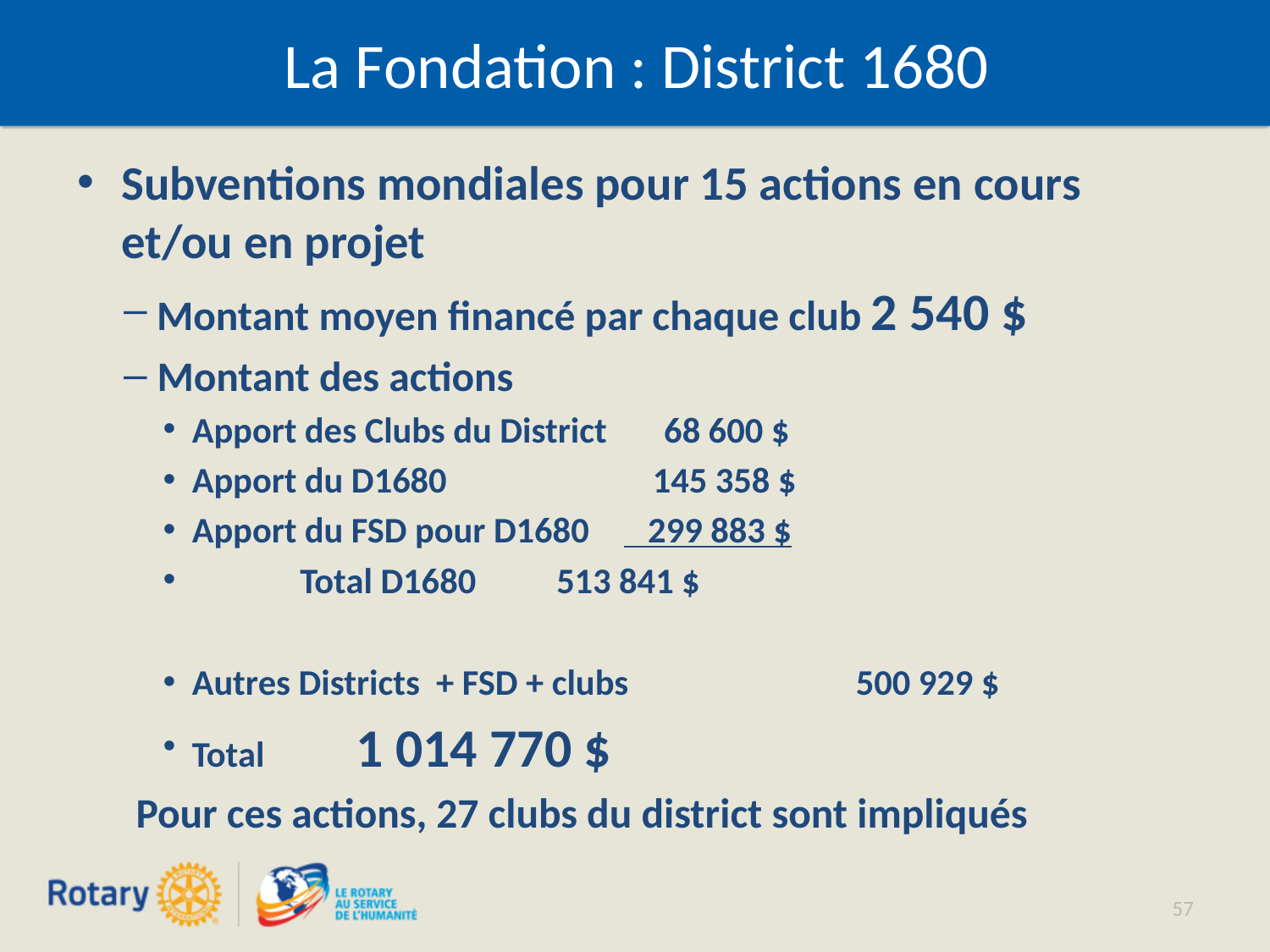

# La Fondation : District 1680
Subventions mondiales pour 15 actions en cours et/ou en projet
Montant moyen financé par chaque club 2 540 $
Montant des actions
Apport des Clubs du District		     68 600 $
Apport du D1680		                 145 358 $
Apport du FSD pour D1680 		   299 883 $
  			Total D1680          513 841 $

Autres Districts  + FSD + clubs	   	  500 929 $
Total		       1 014 770 $
Pour ces actions, 27 clubs du district sont impliqués

57